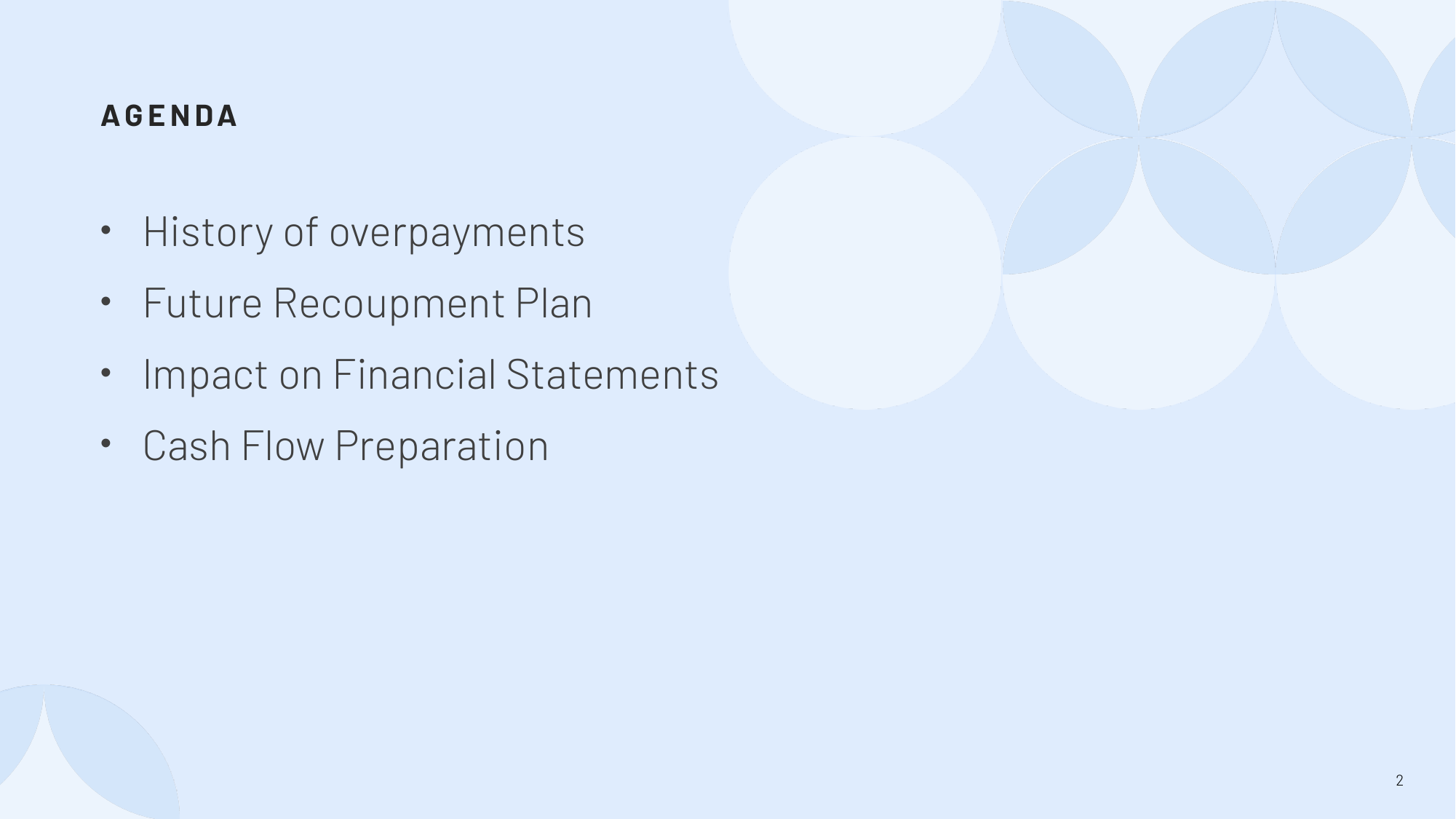

# Agenda
History of overpayments
Future Recoupment Plan
Impact on Financial Statements
Cash Flow Preparation

2